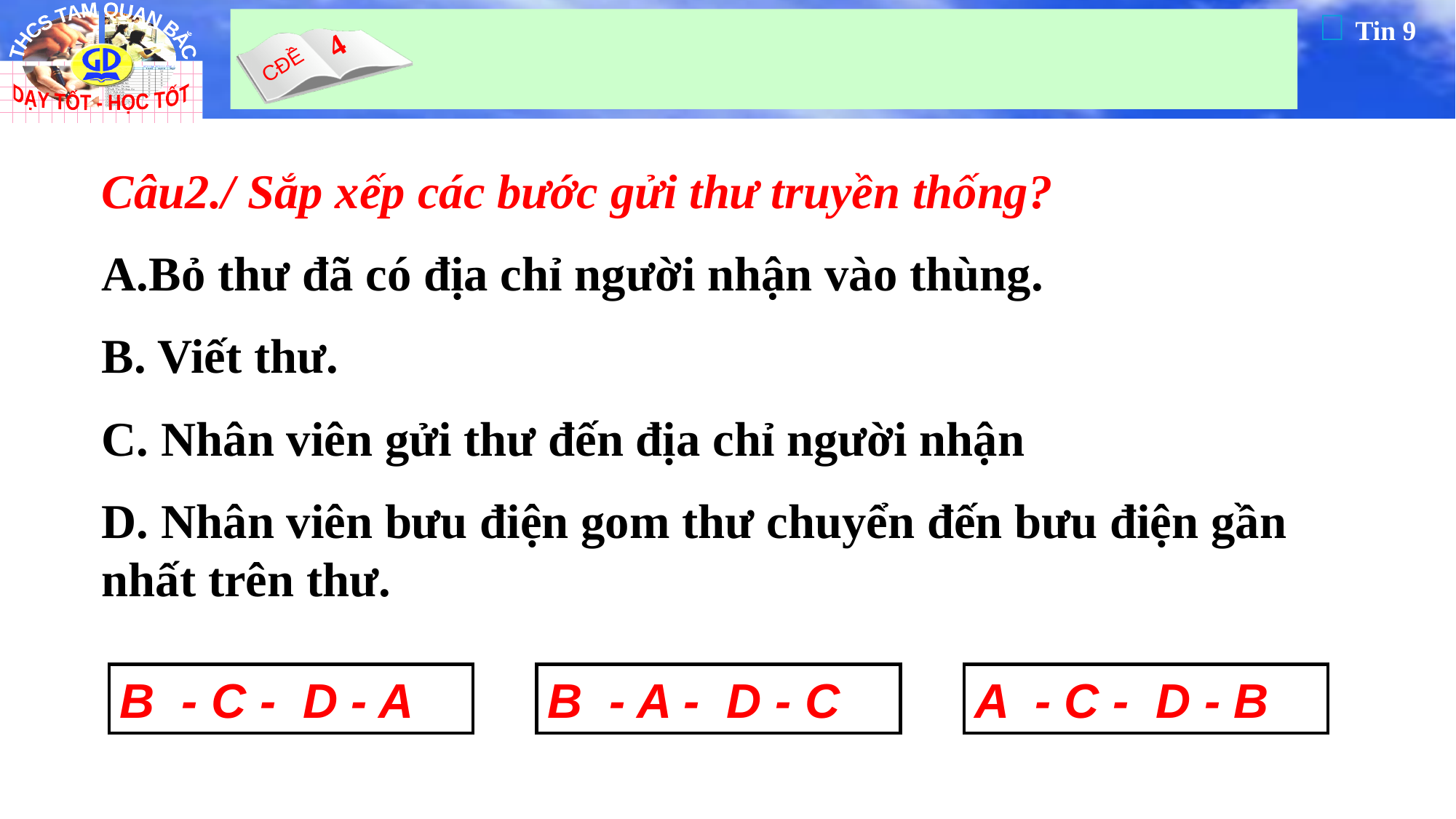

Câu2./ Sắp xếp các bước gửi thư truyền thống?
A.Bỏ thư đã có địa chỉ người nhận vào thùng.
B. Viết thư.
C. Nhân viên gửi thư đến địa chỉ người nhận
D. Nhân viên bưu điện gom thư chuyển đến bưu điện gần nhất trên thư.
B  - C -  D - A
B  - A -  D - C
A  - C -  D - B
23
Tăng Thành Đạt